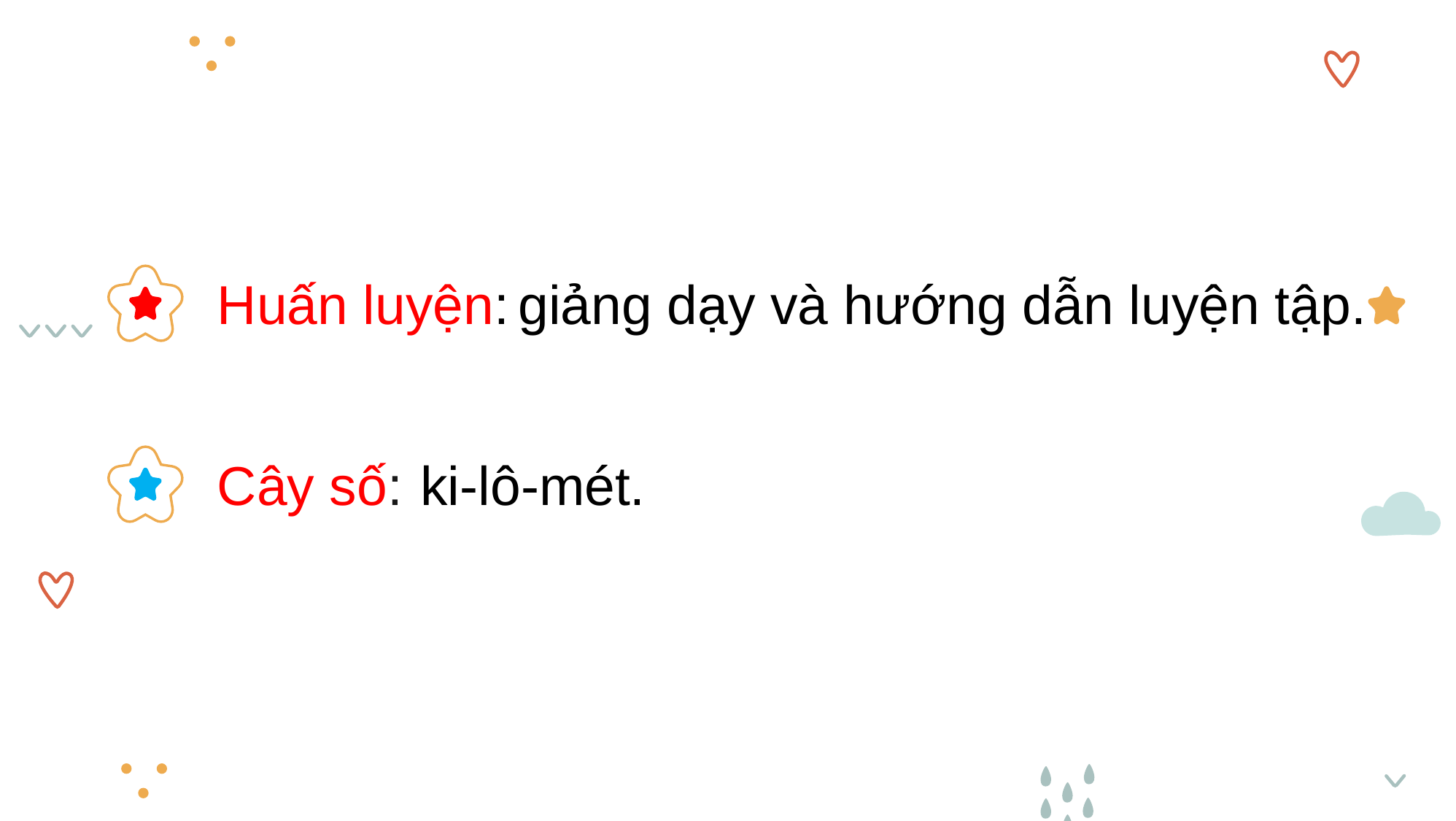

giảng dạy và hướng dẫn luyện tập.

Huấn luyện:

Cây số:
ki-lô-mét.